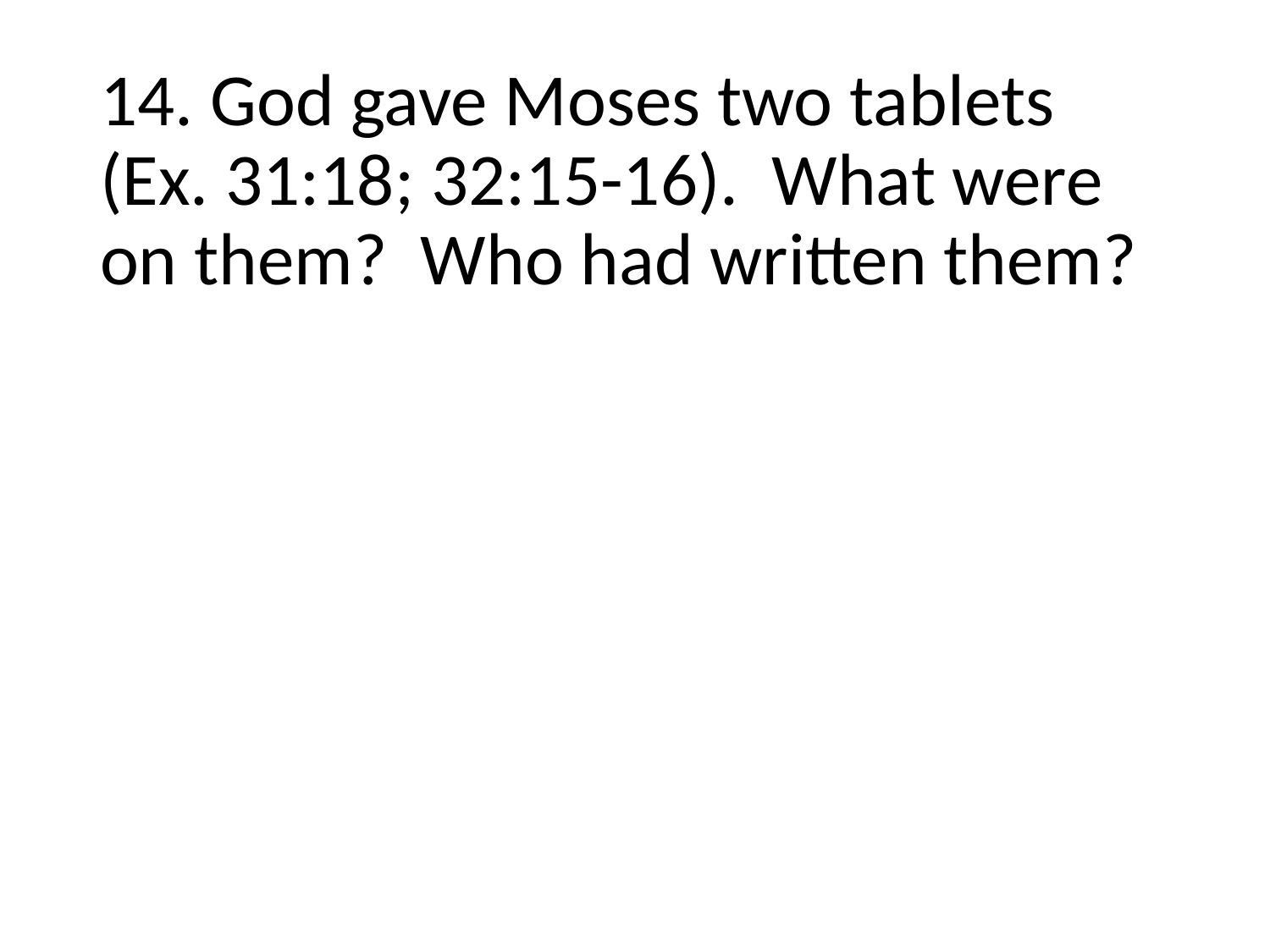

# 14. God gave Moses two tablets (Ex. 31:18; 32:15-16).  What were on them?  Who had written them?